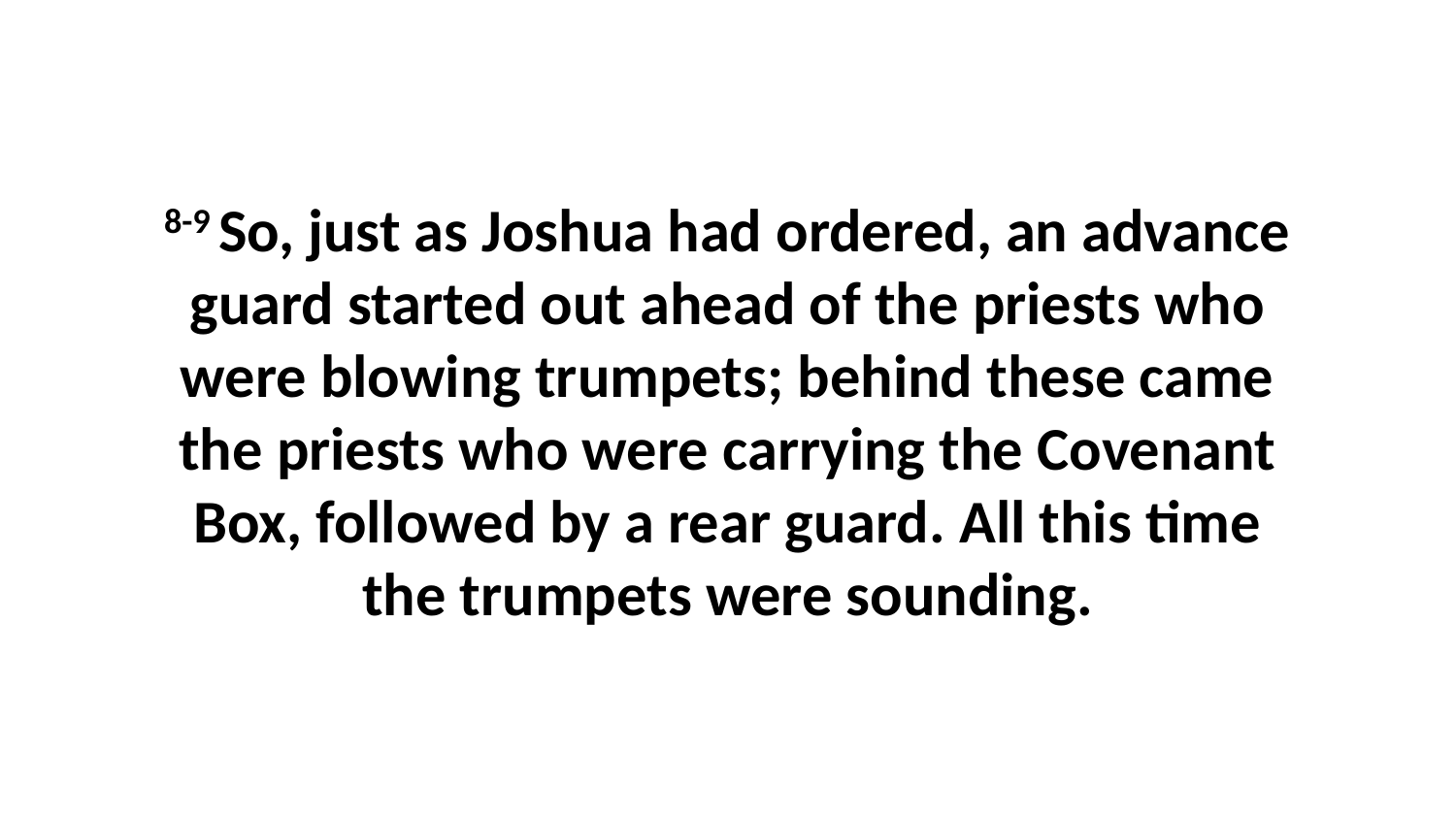

8-9 So, just as Joshua had ordered, an advance guard started out ahead of the priests who were blowing trumpets; behind these came the priests who were carrying the Covenant Box, followed by a rear guard. All this time the trumpets were sounding.